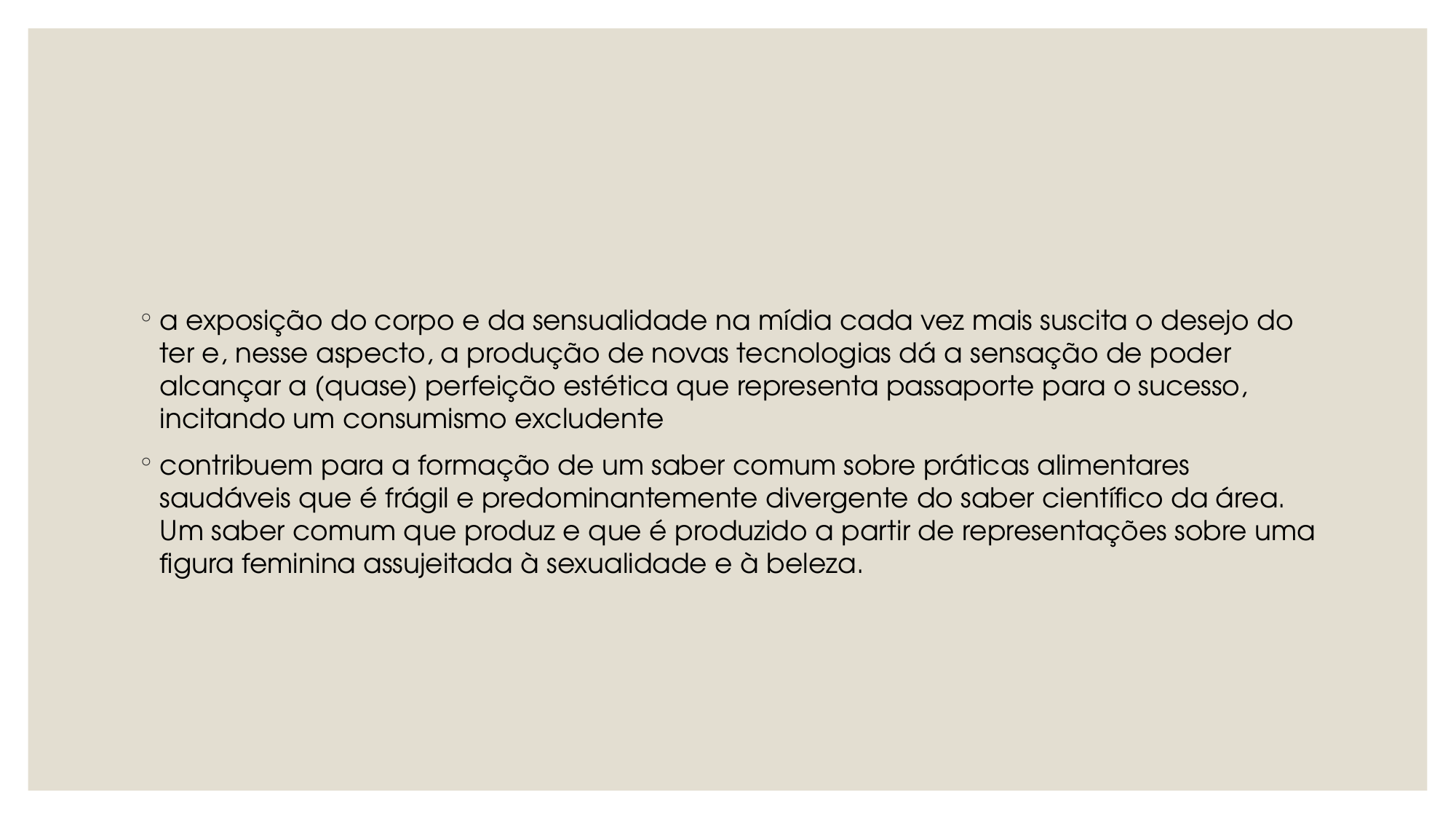

#

a exposição do corpo e da sensualidade na mídia cada vez mais suscita o desejo do ter e, nesse aspecto, a produção de novas tecnologias dá a sensação de poder alcançar a (quase) perfeição estética que representa passaporte para o sucesso, incitando um consumismo excludente
contribuem para a formação de um saber comum sobre práticas alimentares saudáveis que é frágil e predominantemente divergente do saber científico da área. Um saber comum que produz e que é produzido a partir de representações sobre uma figura feminina assujeitada à sexualidade e à beleza.